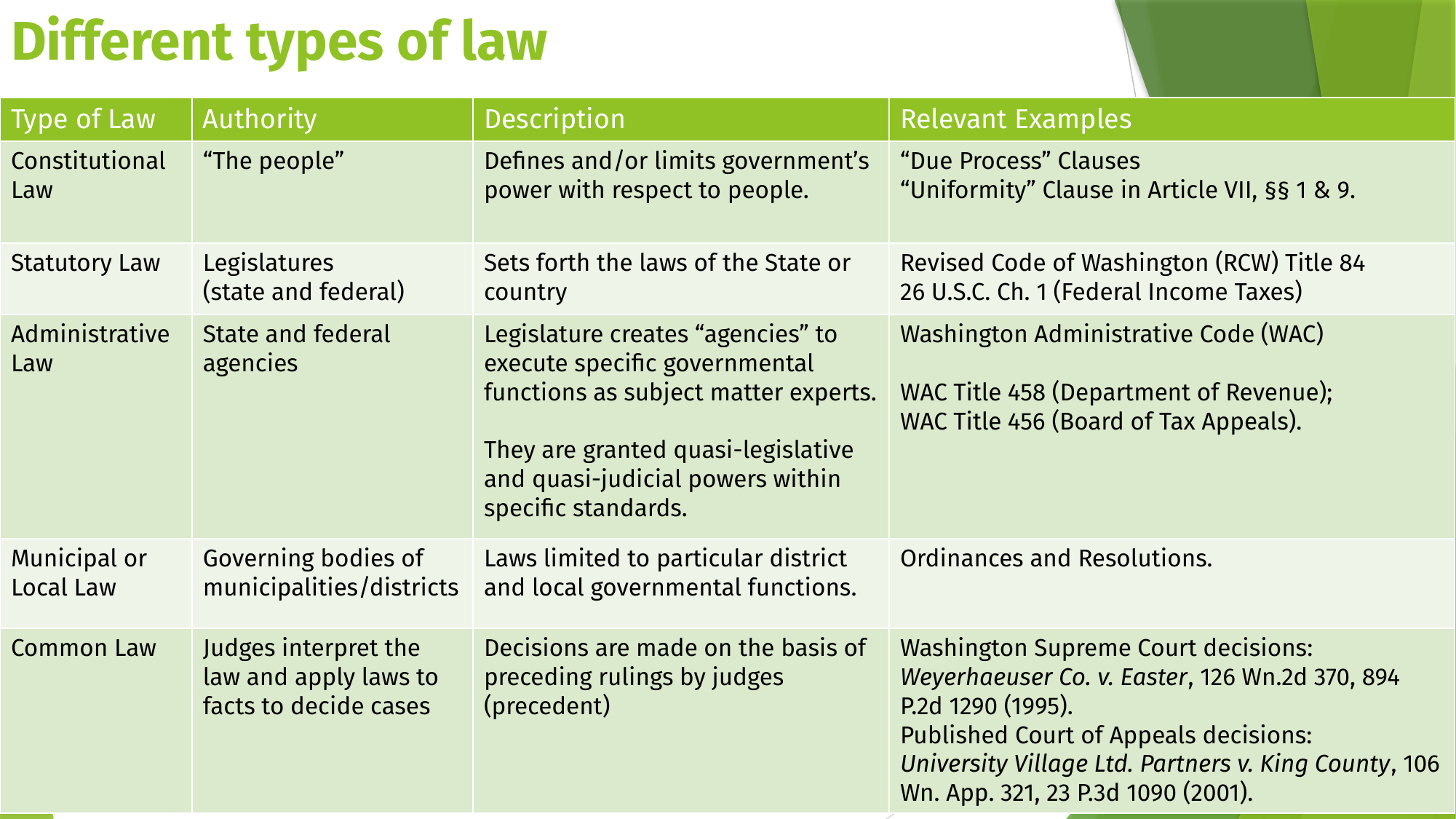

# Different types of law
| Type of Law | Authority | Description | Relevant Examples |
| --- | --- | --- | --- |
| Constitutional Law | “The people” | Defines and/or limits government’s power with respect to people. | “Due Process” Clauses “Uniformity” Clause in Article VII, §§ 1 & 9. |
| Statutory Law | Legislatures  (state and federal) | Sets forth the laws of the State or country | Revised Code of Washington (RCW) Title 84 26 U.S.C. Ch. 1 (Federal Income Taxes) |
| Administrative Law | State and federal agencies | Legislature creates “agencies” to execute specific governmental functions as subject matter experts. They are granted quasi-legislative and quasi-judicial powers within specific standards. | Washington Administrative Code (WAC) WAC Title 458 (Department of Revenue); WAC Title 456 (Board of Tax Appeals). |
| Municipal or Local Law | Governing bodies of municipalities/districts | Laws limited to particular district and local governmental functions. | Ordinances and Resolutions. |
| Common Law | Judges interpret the law and apply laws to facts to decide cases | Decisions are made on the basis of preceding rulings by judges (precedent) | Washington Supreme Court decisions:  Weyerhaeuser Co. v. Easter, 126 Wn.2d 370, 894 P.2d 1290 (1995). Published Court of Appeals decisions: University Village Ltd. Partners v. King County, 106 Wn. App. 321, 23 P.3d 1090 (2001). |